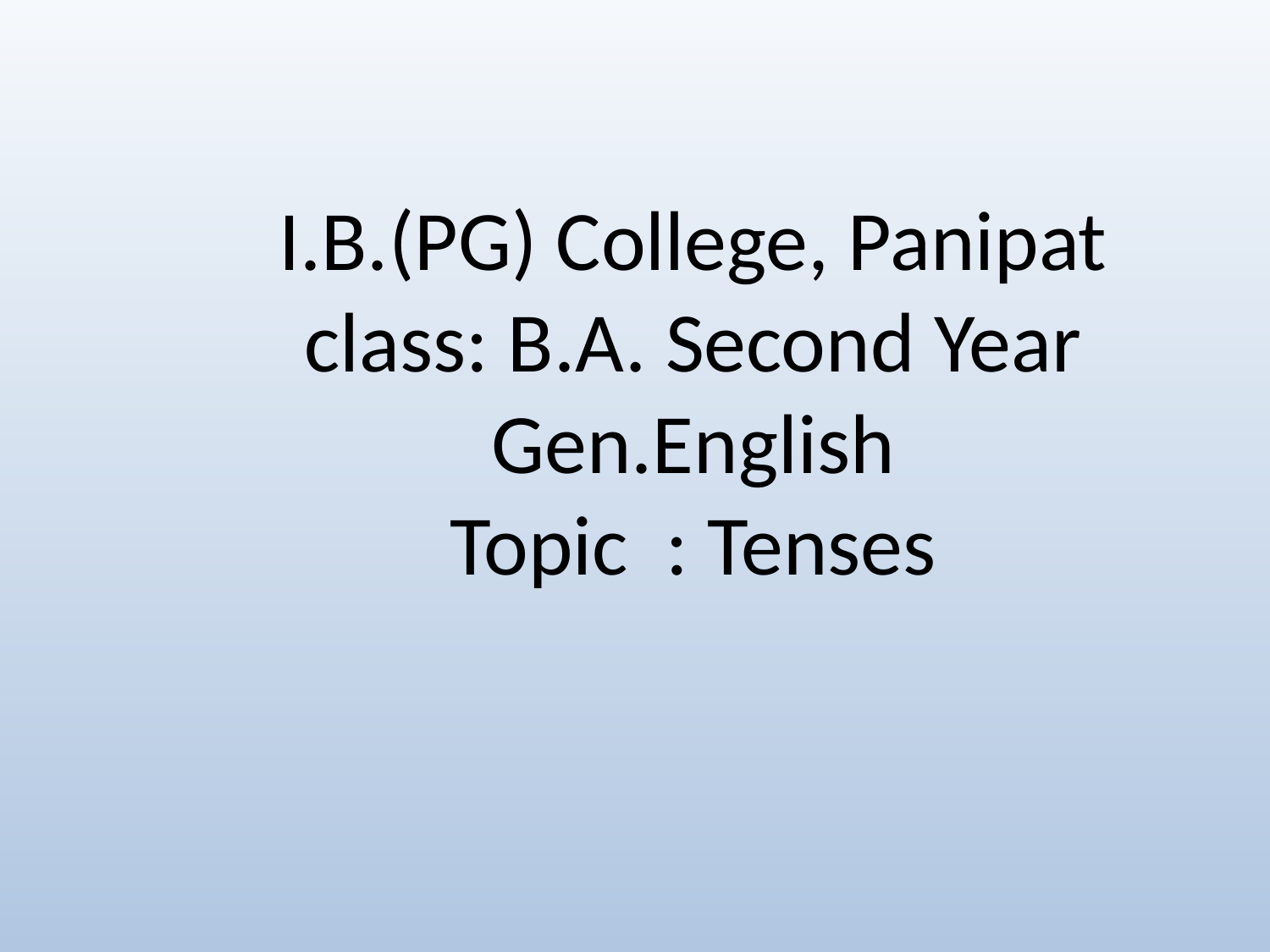

I.B.(PG) College, Panipat
class: B.A. Second Year Gen.English
Topic  : Tenses